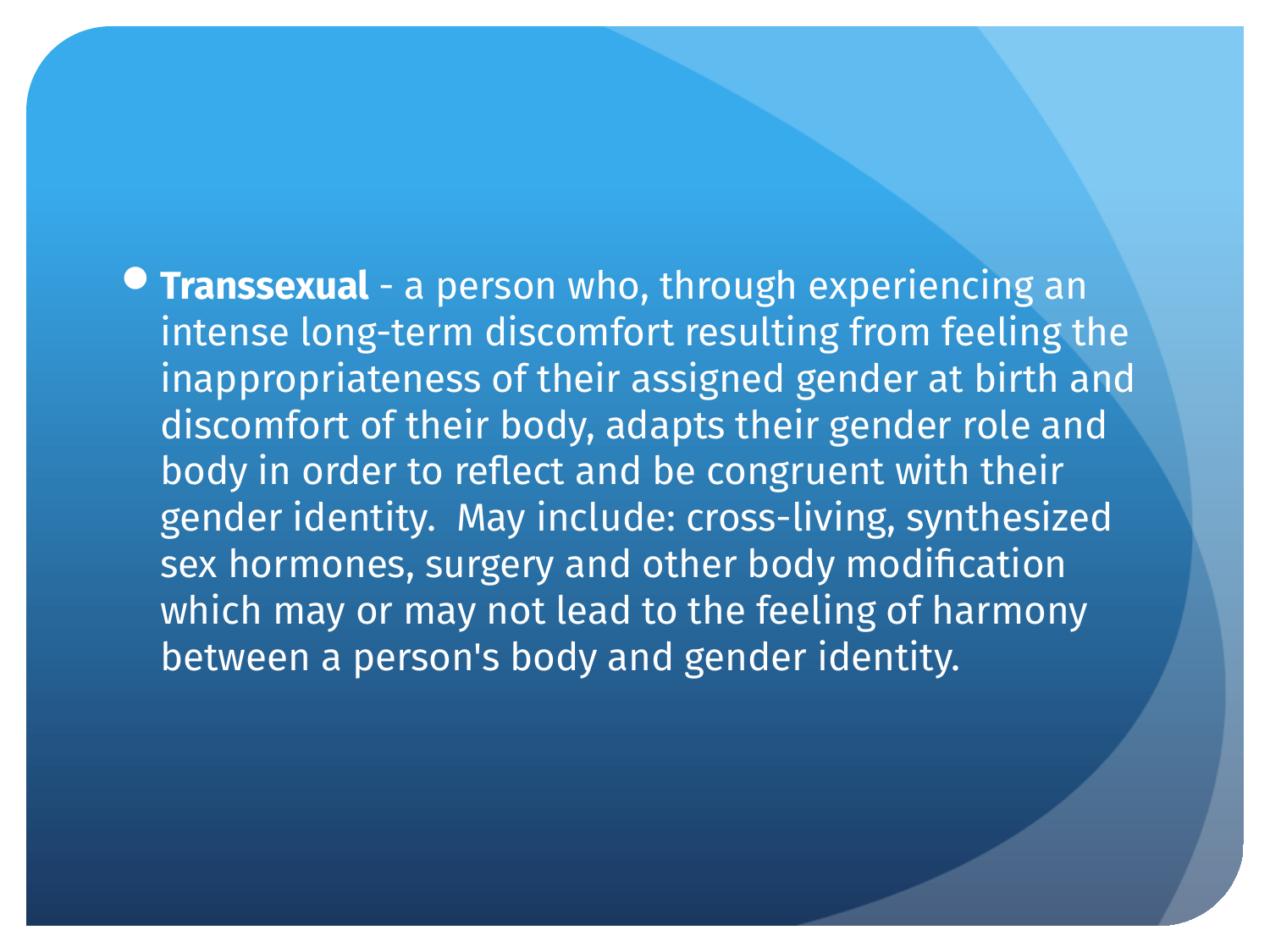

Transsexual - a person who, through experiencing an intense long-term discomfort resulting from feeling the inappropriateness of their assigned gender at birth and discomfort of their body, adapts their gender role and body in order to reflect and be congruent with their gender identity.  May include: cross-living, synthesized sex hormones, surgery and other body modification which may or may not lead to the feeling of harmony between a person's body and gender identity.